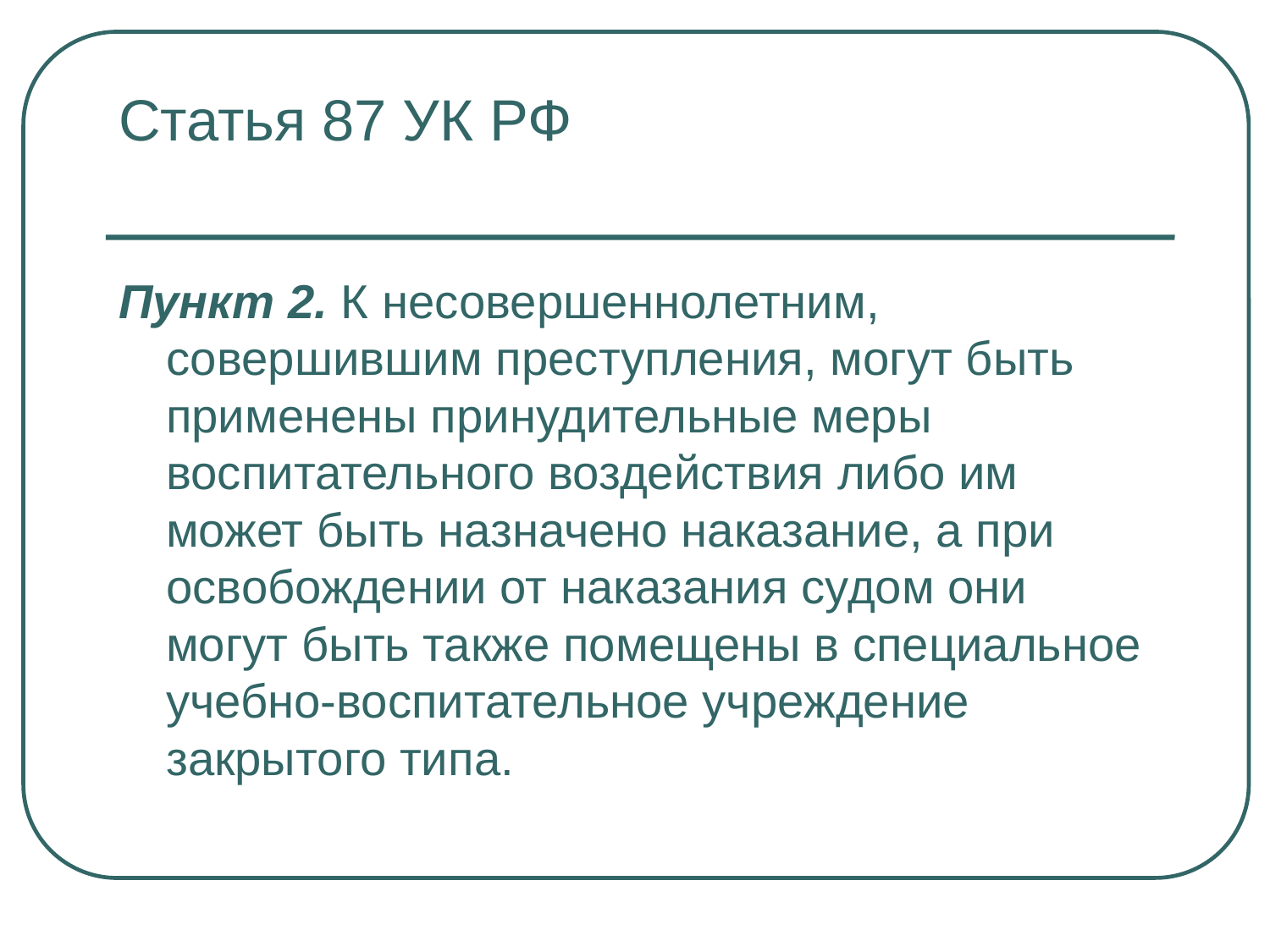

# Статья 87 УК РФ
Пункт 2. К несовершеннолетним, совершившим преступления, могут быть применены принудительные меры воспитательного воздействия либо им может быть назначено наказание, а при освобождении от наказания судом они могут быть также помещены в специальное учебно-воспитательное учреждение закрытого типа.